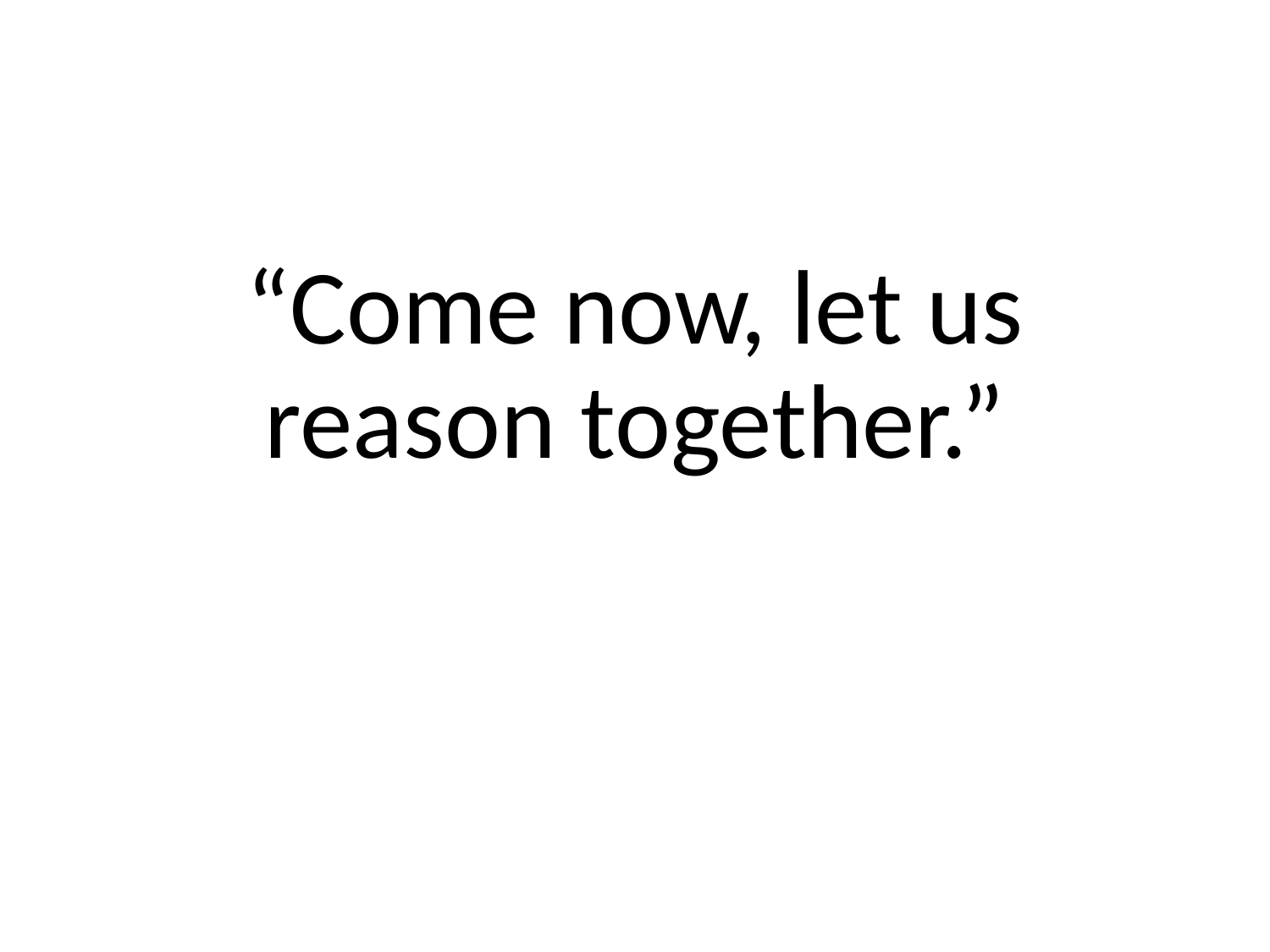

# “Come now, let us reason together.”